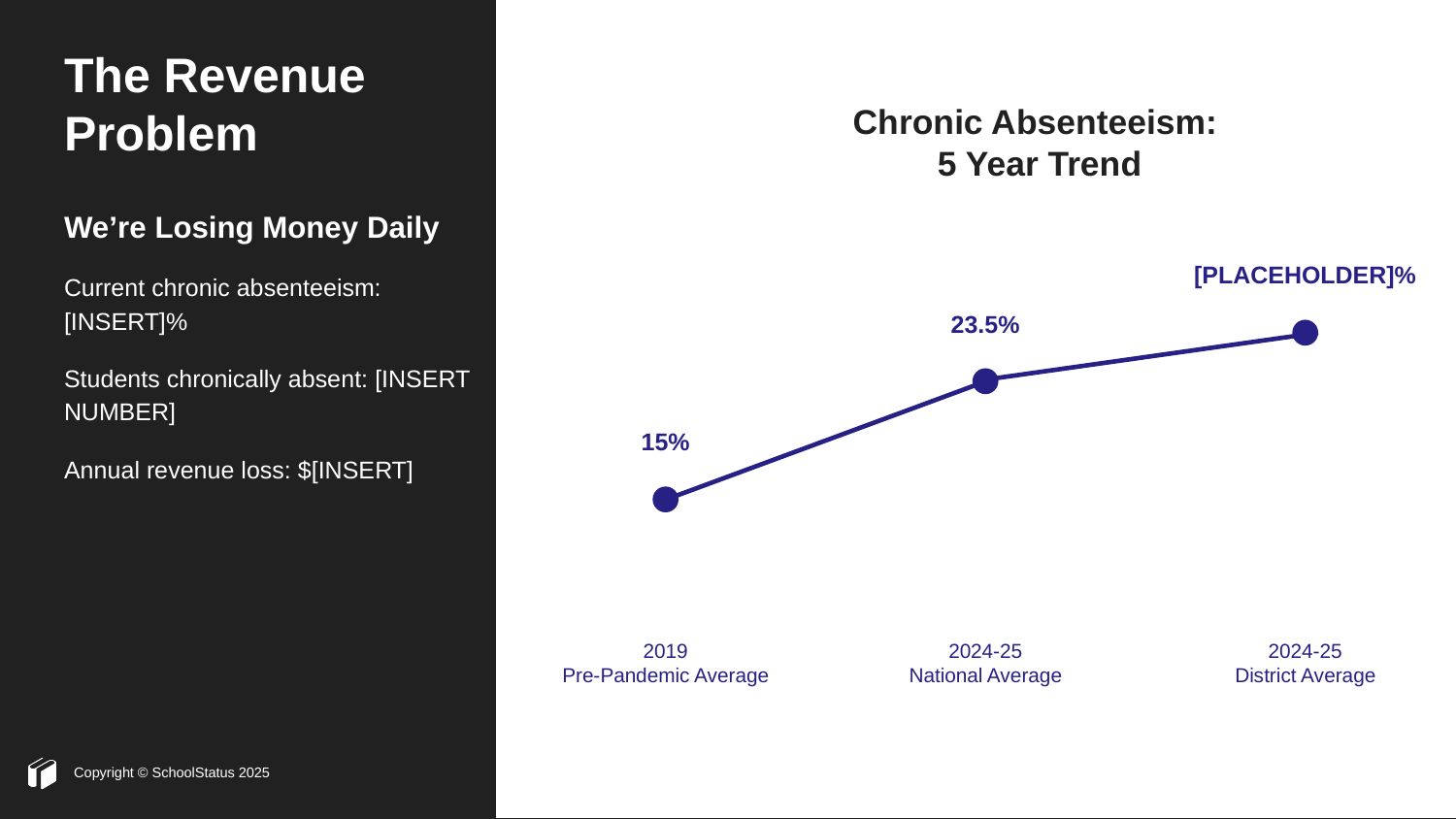

# The Revenue Problem
Chronic Absenteeism:
5 Year Trend
We’re Losing Money Daily
Current chronic absenteeism: [INSERT]%
Students chronically absent: [INSERT NUMBER]
Annual revenue loss: $[INSERT]

[PLACEHOLDER]%
23.5%

15%

2019
Pre-Pandemic Average
2024-25
National Average
2024-25
District Average